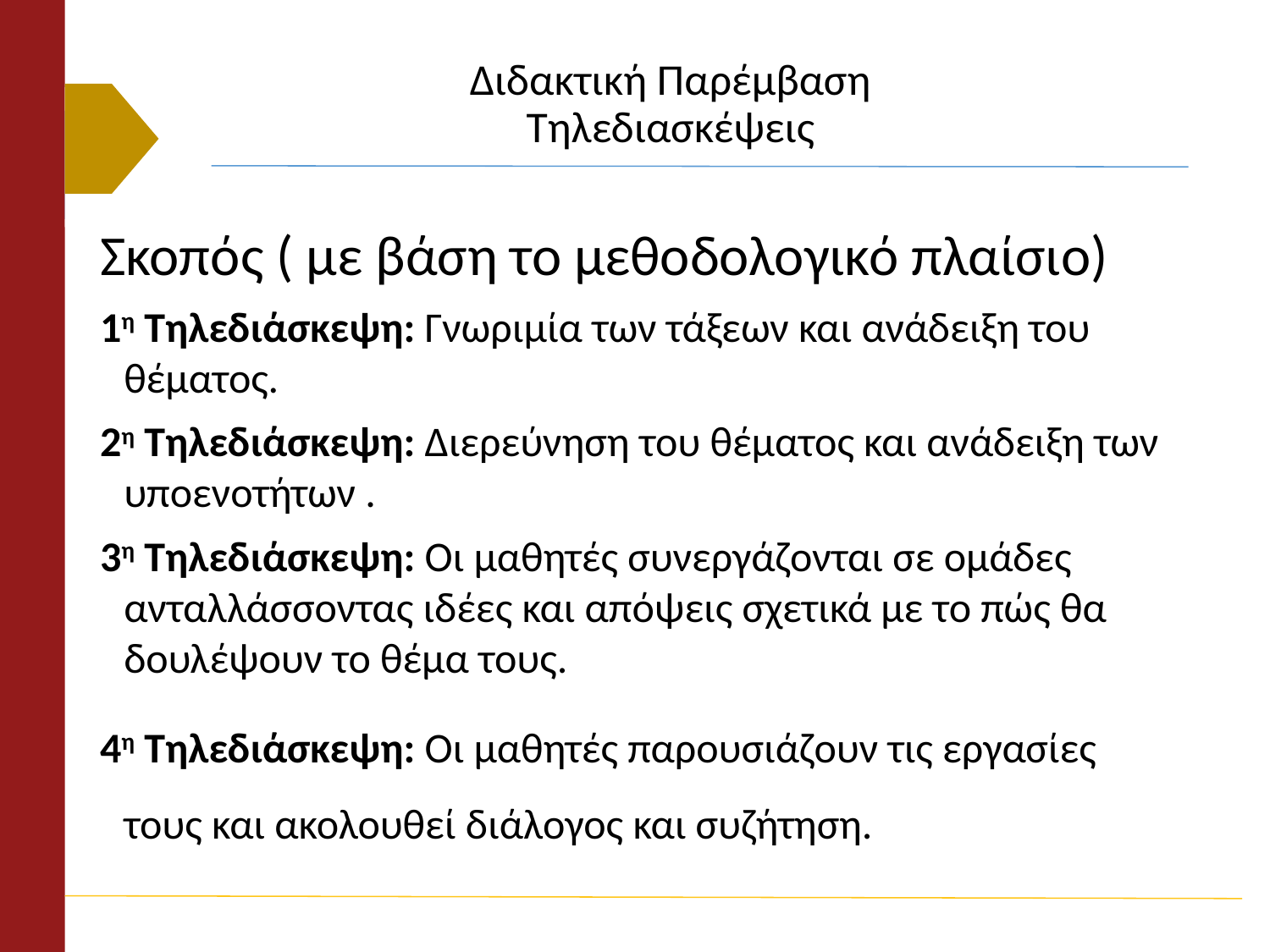

# Διδακτική Παρέμβαση Τηλεδιασκέψεις
Σκοπός ( με βάση το μεθοδολογικό πλαίσιο)
1η Τηλεδιάσκεψη: Γνωριμία των τάξεων και ανάδειξη του θέματος.
2η Τηλεδιάσκεψη: Διερεύνηση του θέματος και ανάδειξη των υποενοτήτων .
3η Τηλεδιάσκεψη: Οι μαθητές συνεργάζονται σε ομάδες ανταλλάσσοντας ιδέες και απόψεις σχετικά με το πώς θα δουλέψουν το θέμα τους.
4η Τηλεδιάσκεψη: Οι μαθητές παρουσιάζουν τις εργασίες τους και ακολουθεί διάλογος και συζήτηση.